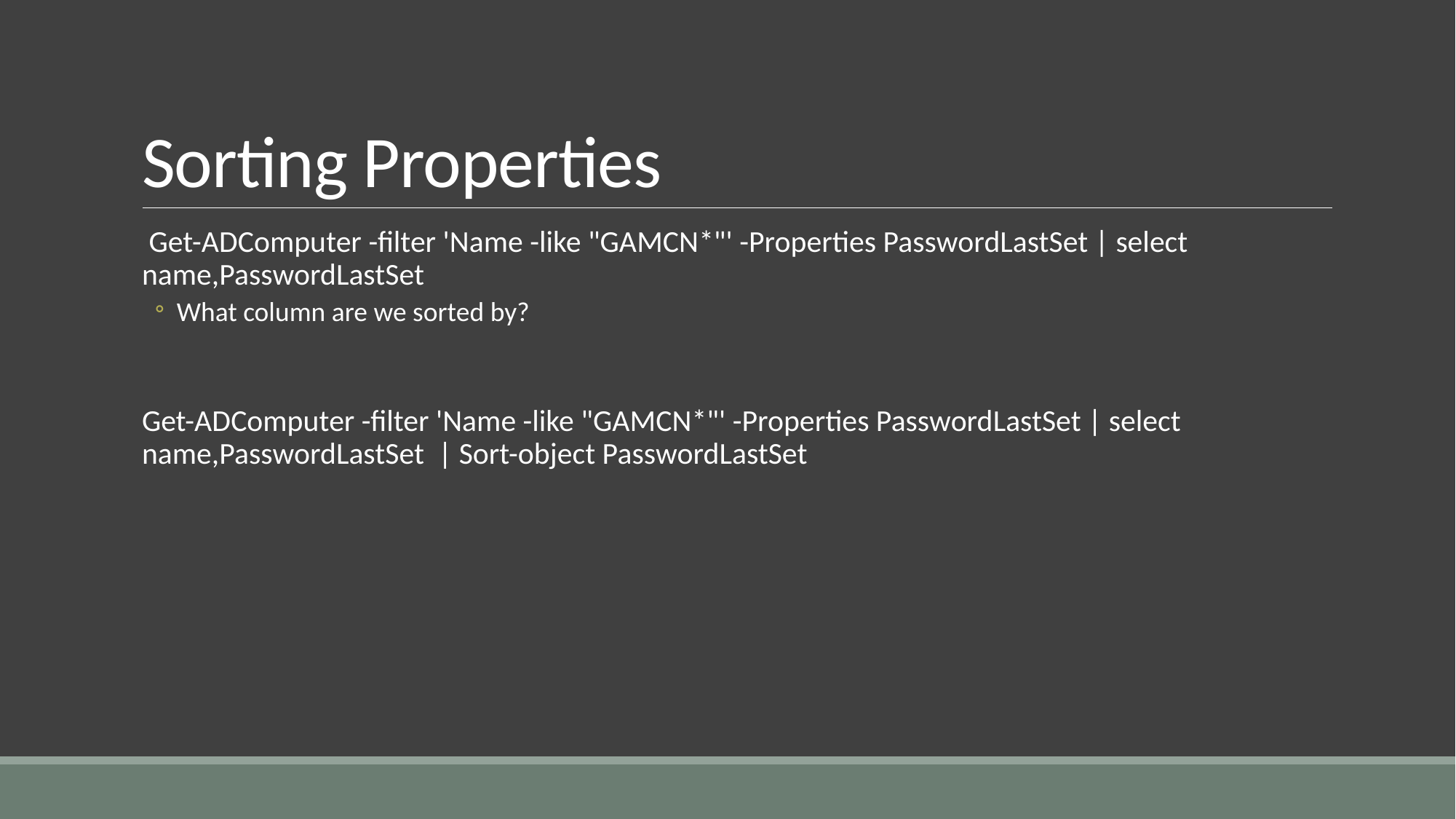

# Sorting Properties
 Get-ADComputer -filter 'Name -like "GAMCN*"' -Properties PasswordLastSet | select name,PasswordLastSet
What column are we sorted by?

Get-ADComputer -filter 'Name -like "GAMCN*"' -Properties PasswordLastSet | select name,PasswordLastSet  | Sort-object PasswordLastSet